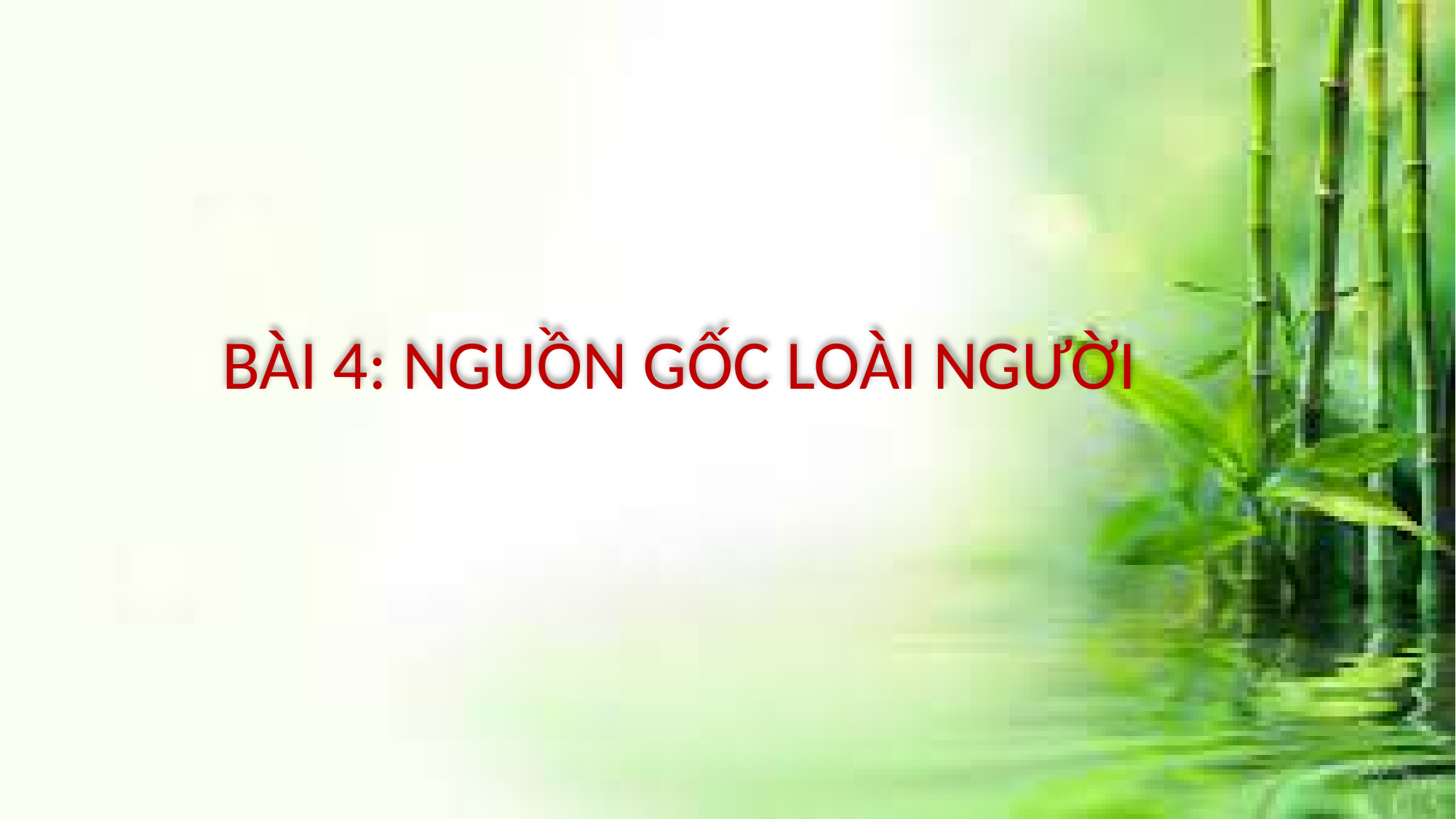

# BÀI 4: NGUỒN GỐC LOÀI NGƯỜI